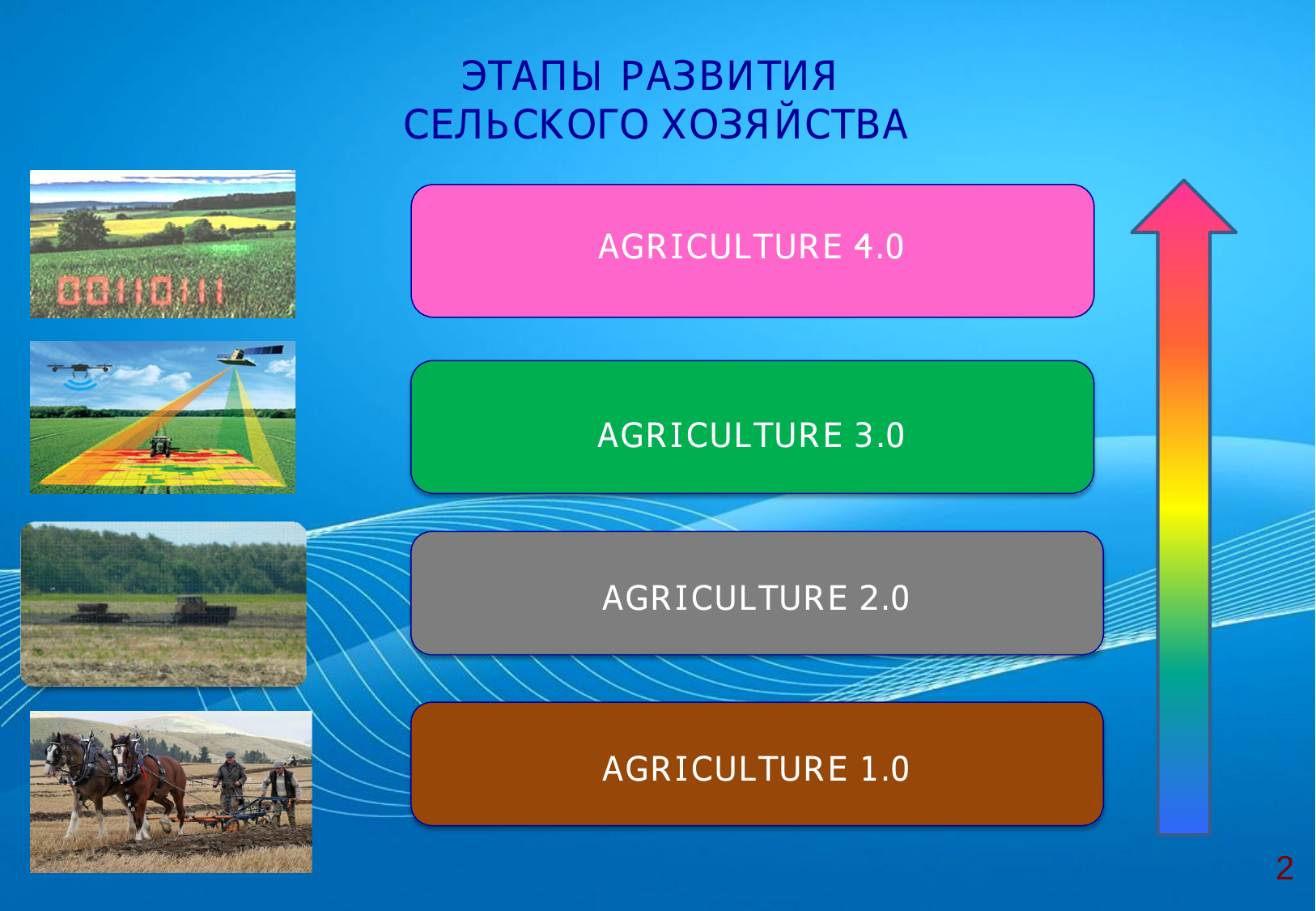

ЭТАПЫ РАЗВИТИЯ
СЕЛЬСКОГО ХОЗЯЙСТВА

AGRICULTURE 4.0

AGRICULTURE 3.0

AGRICULTURE 2.0

AGRICULTURE 1.0
2